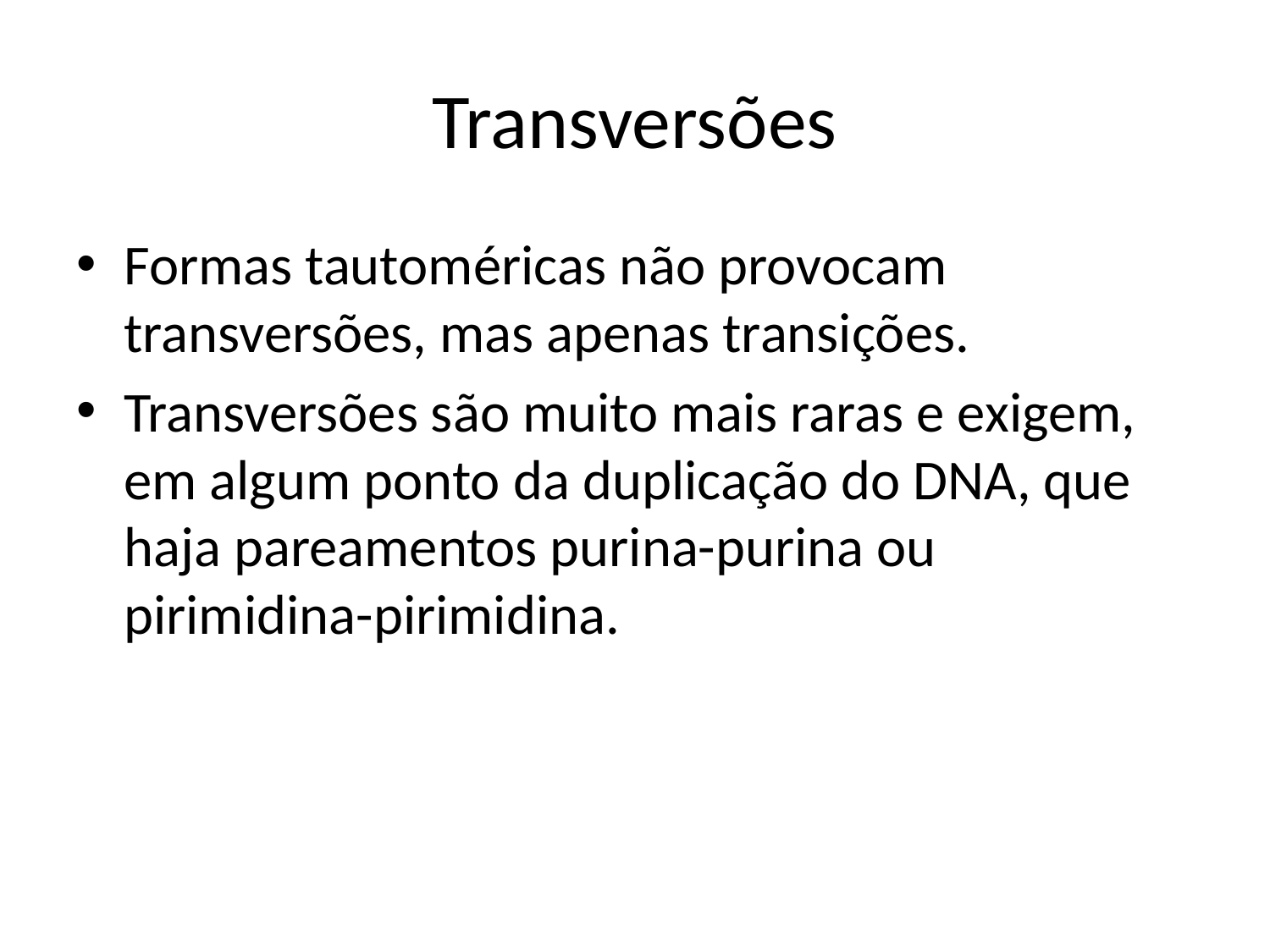

# Transversões
Formas tautoméricas não provocam transversões, mas apenas transições.
Transversões são muito mais raras e exigem, em algum ponto da duplicação do DNA, que haja pareamentos purina-purina ou pirimidina-pirimidina.